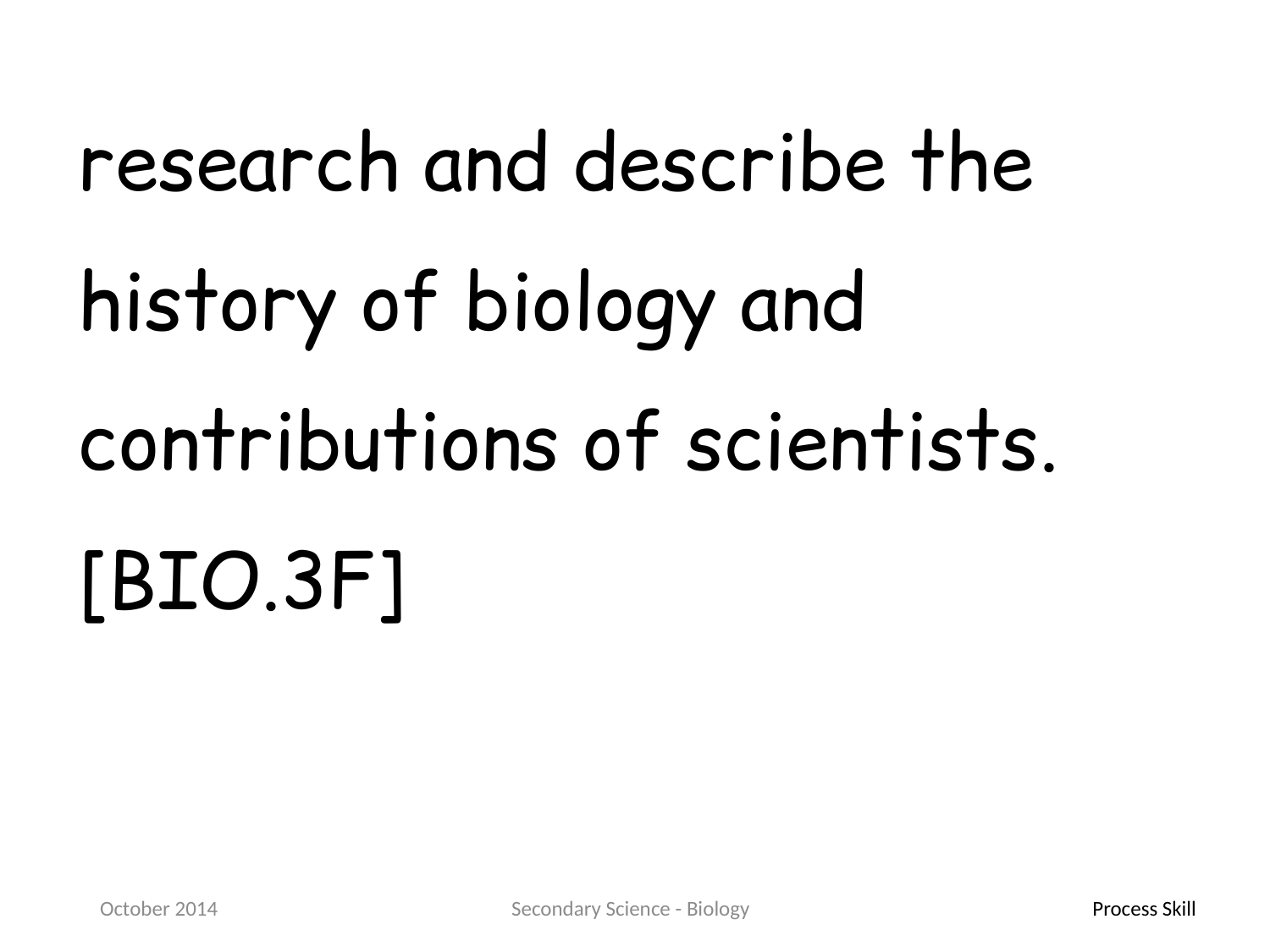

research and describe the history of biology and contributions of scientists.[BIO.3F]
October 2014
Secondary Science - Biology